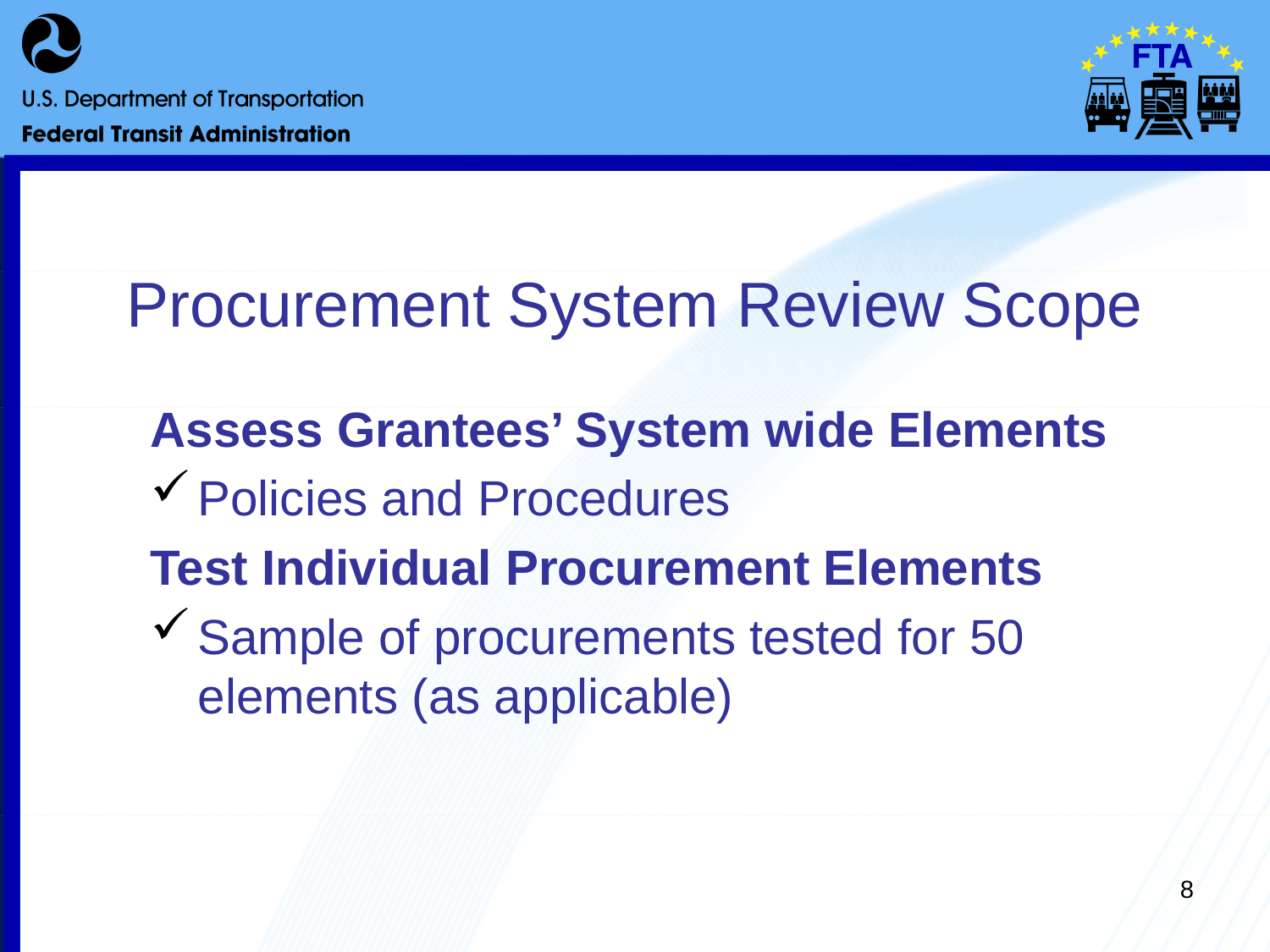

# Procurement System Review Scope
Assess Grantees’ System wide Elements
Policies and Procedures
Test Individual Procurement Elements
Sample of procurements tested for 50 elements (as applicable)

8